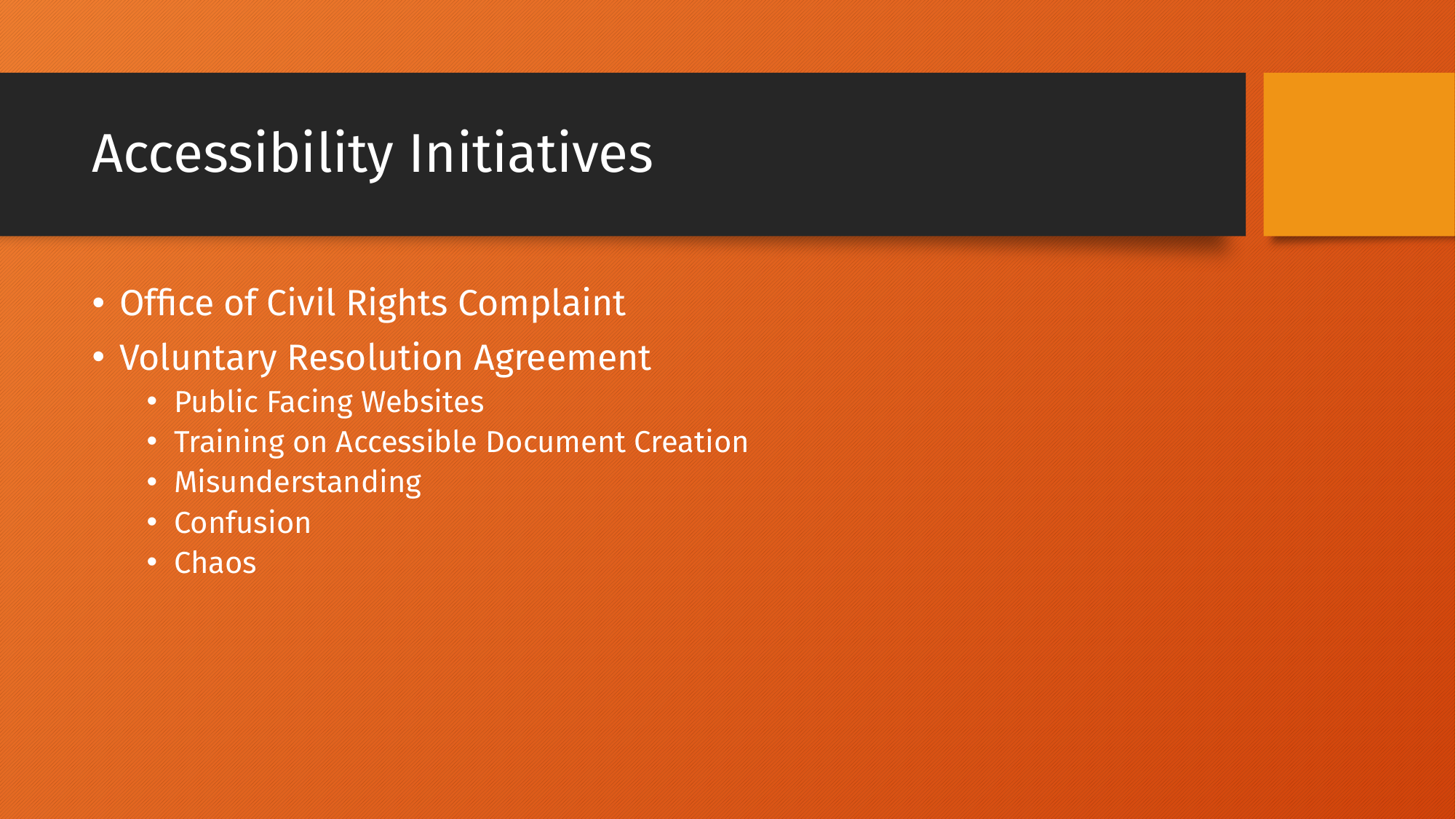

# Accessibility Initiatives
Office of Civil Rights Complaint
Voluntary Resolution Agreement
Public Facing Websites
Training on Accessible Document Creation
Misunderstanding
Confusion
Chaos